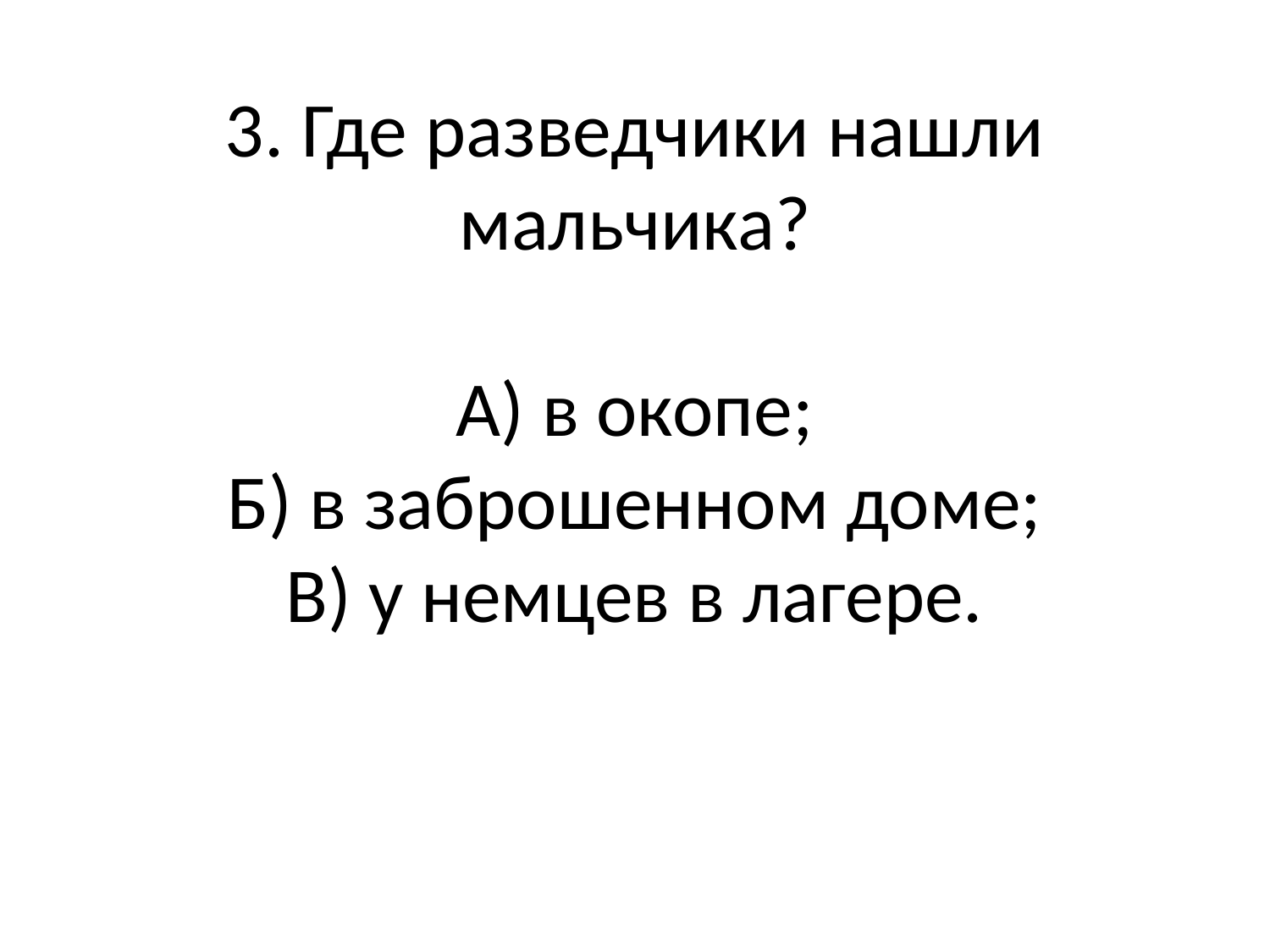

# 3. Где разведчики нашли мальчика? А) в окопе; Б) в заброшенном доме; В) у немцев в лагере.